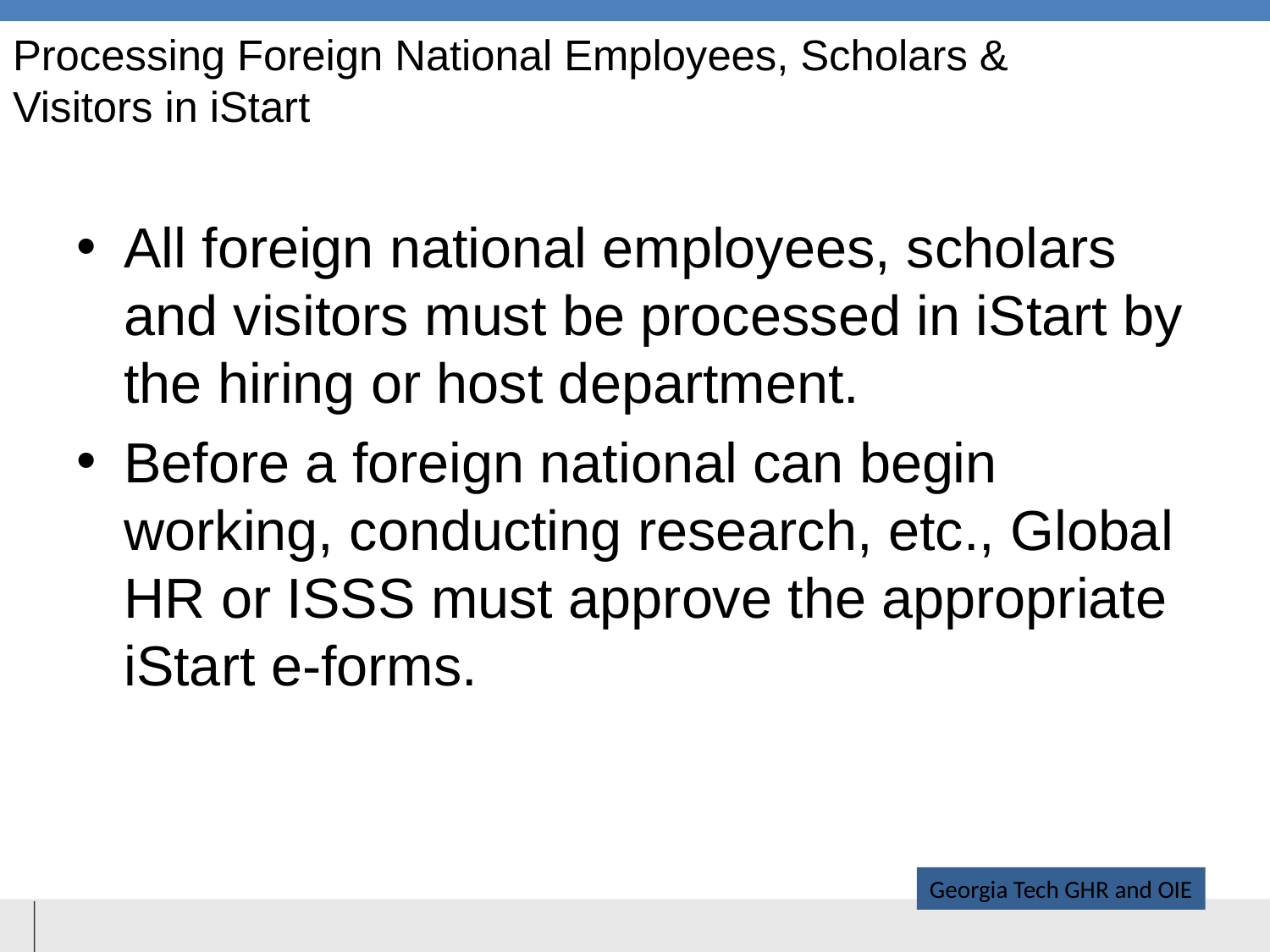

# Processing Foreign National Employees, Scholars & Visitors in iStart
All foreign national employees, scholars and visitors must be processed in iStart by the hiring or host department.
Before a foreign national can begin working, conducting research, etc., Global HR or ISSS must approve the appropriate iStart e-forms.